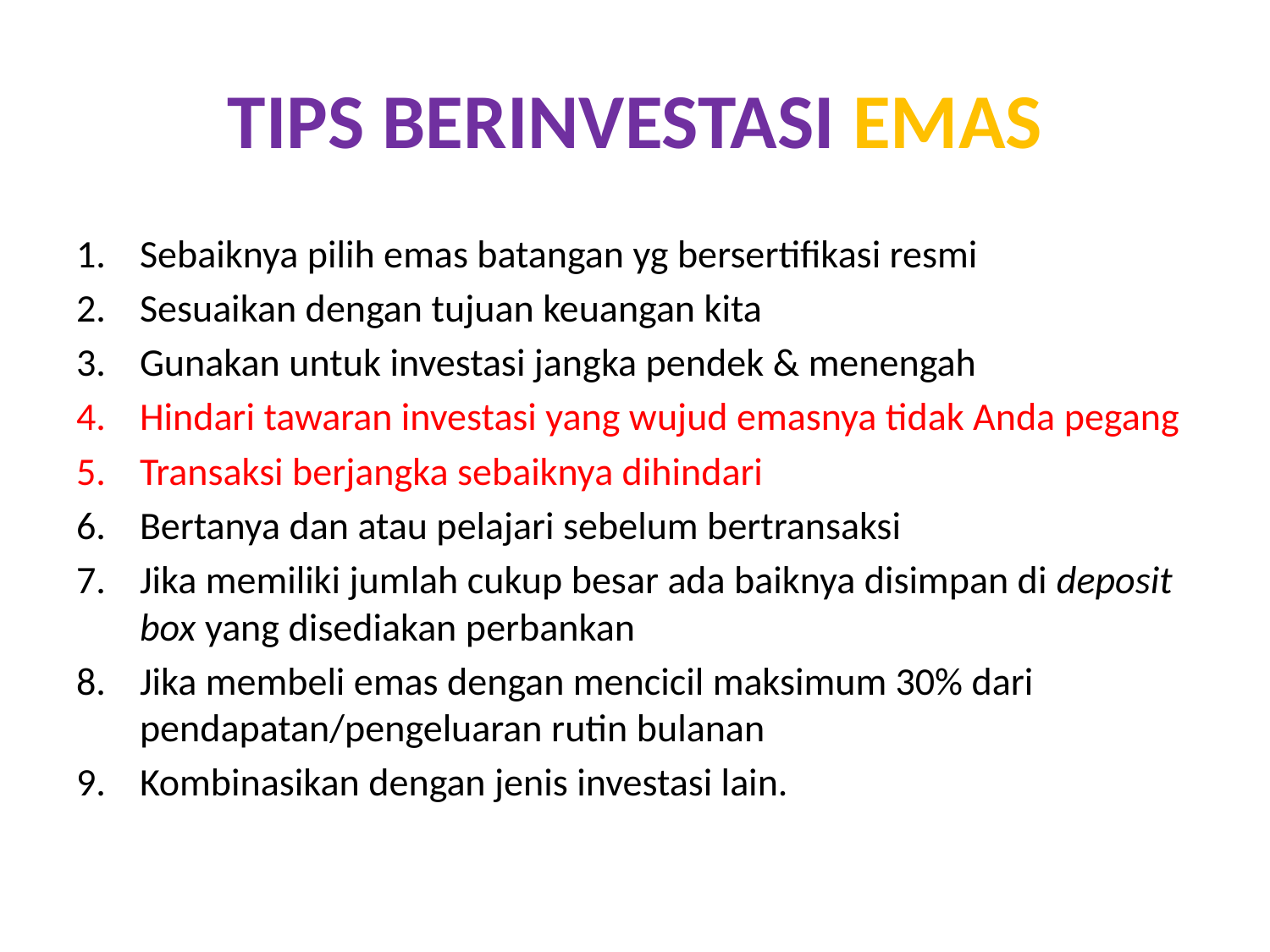

# TIPS BERINVESTASI EMAS
Sebaiknya pilih emas batangan yg bersertifikasi resmi
Sesuaikan dengan tujuan keuangan kita
Gunakan untuk investasi jangka pendek & menengah
Hindari tawaran investasi yang wujud emasnya tidak Anda pegang
Transaksi berjangka sebaiknya dihindari
Bertanya dan atau pelajari sebelum bertransaksi
Jika memiliki jumlah cukup besar ada baiknya disimpan di deposit box yang disediakan perbankan
Jika membeli emas dengan mencicil maksimum 30% dari pendapatan/pengeluaran rutin bulanan
Kombinasikan dengan jenis investasi lain.